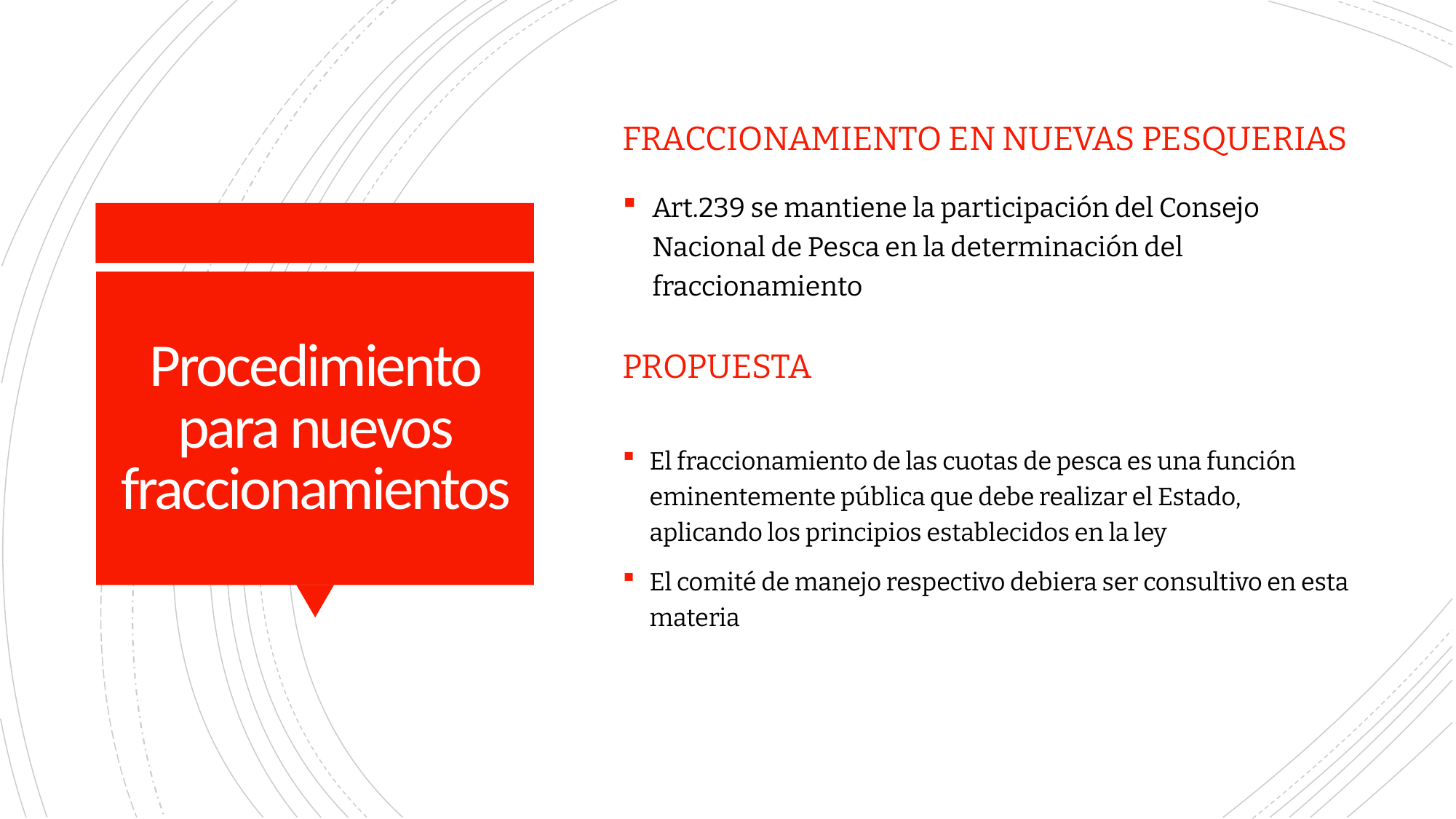

Fraccionamiento en nuevas pesquerias
Art.239 se mantiene la participación del Consejo Nacional de Pesca en la determinación del fraccionamiento
# Procedimiento para nuevos fraccionamientos
PROPUESTA
El fraccionamiento de las cuotas de pesca es una función eminentemente pública que debe realizar el Estado, aplicando los principios establecidos en la ley
El comité de manejo respectivo debiera ser consultivo en esta materia